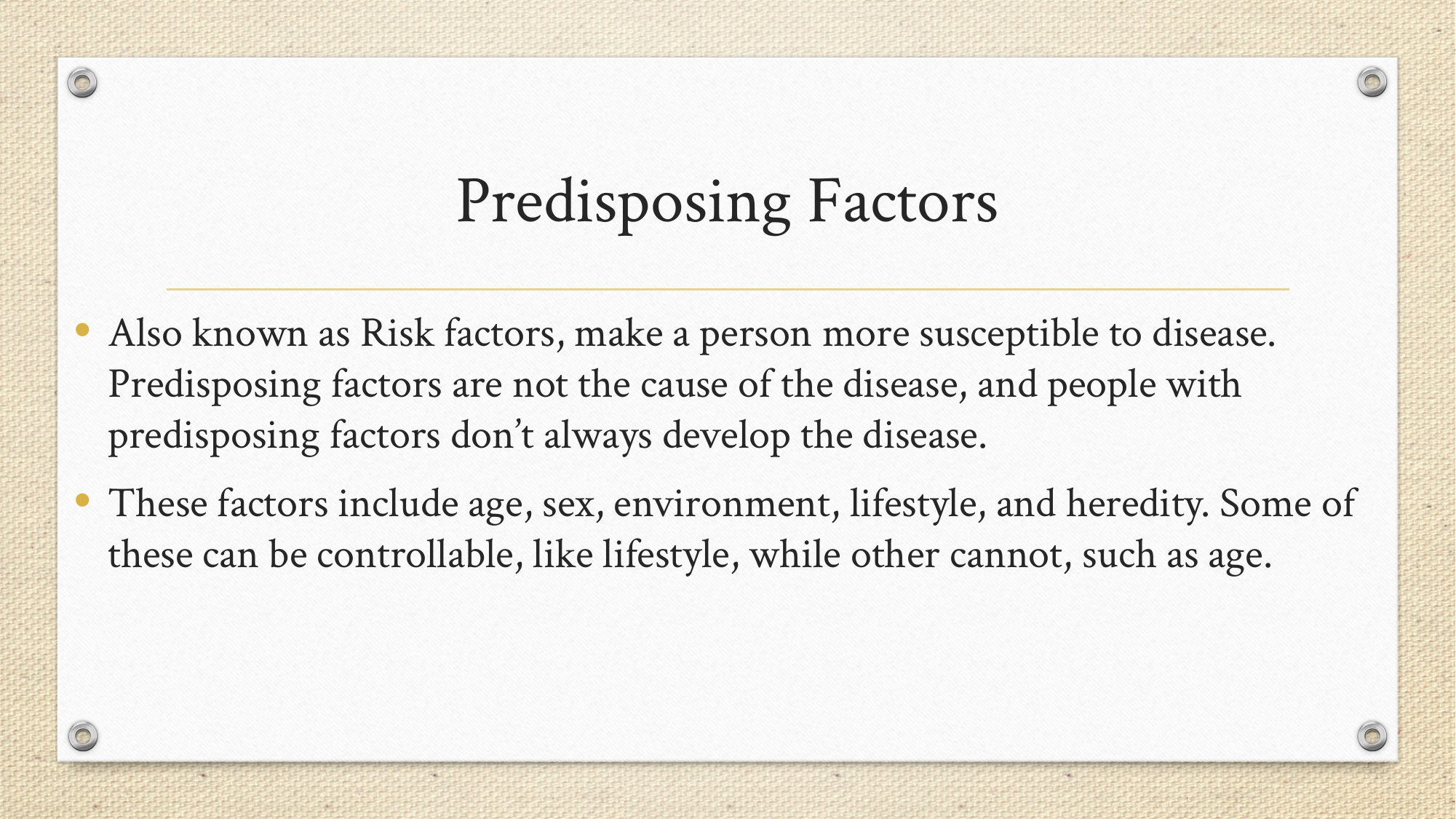

# Predisposing Factors
Also known as Risk factors, make a person more susceptible to disease. Predisposing factors are not the cause of the disease, and people with predisposing factors don’t always develop the disease.
These factors include age, sex, environment, lifestyle, and heredity. Some of these can be controllable, like lifestyle, while other cannot, such as age.